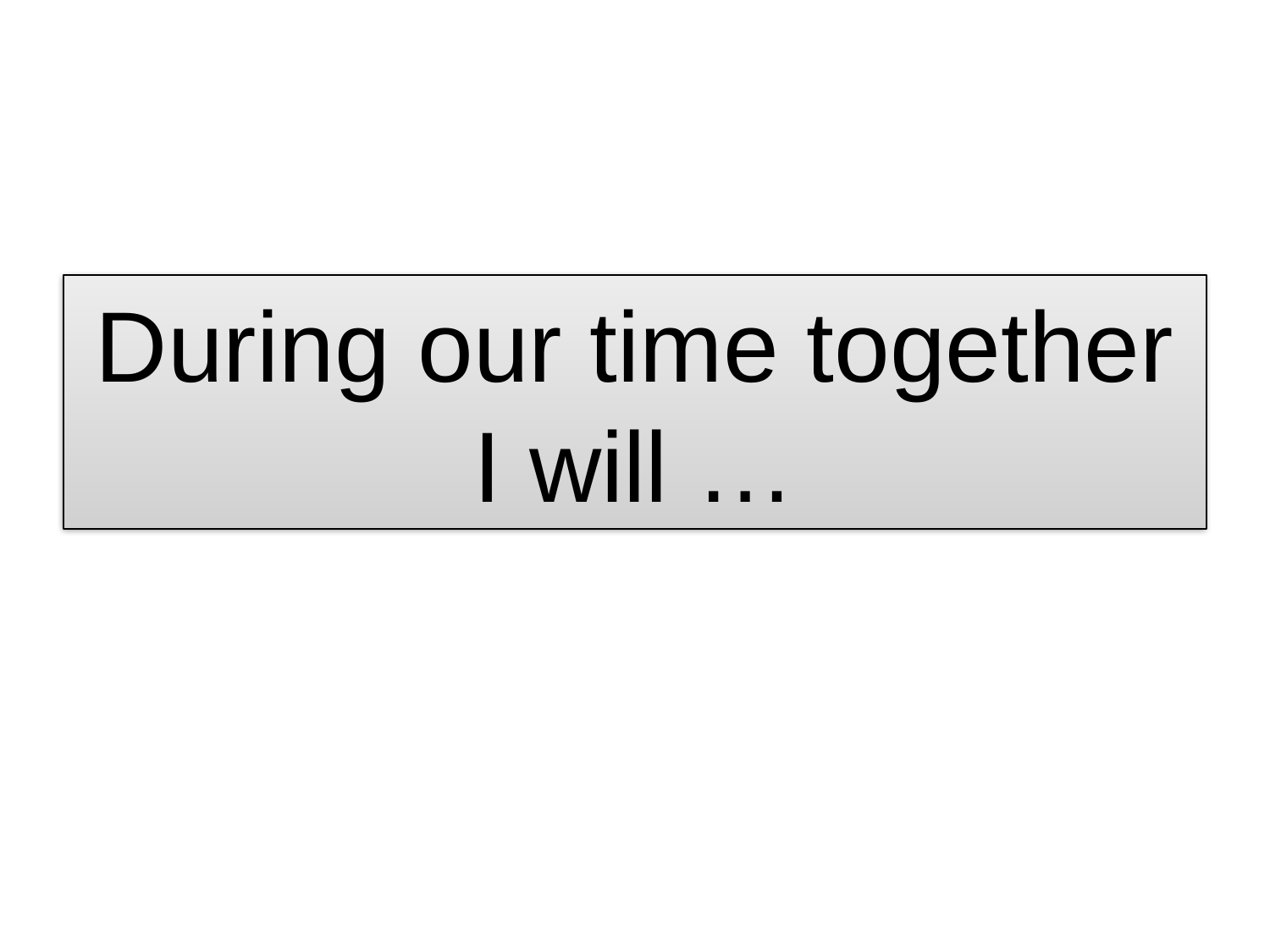

# During our time together I will …